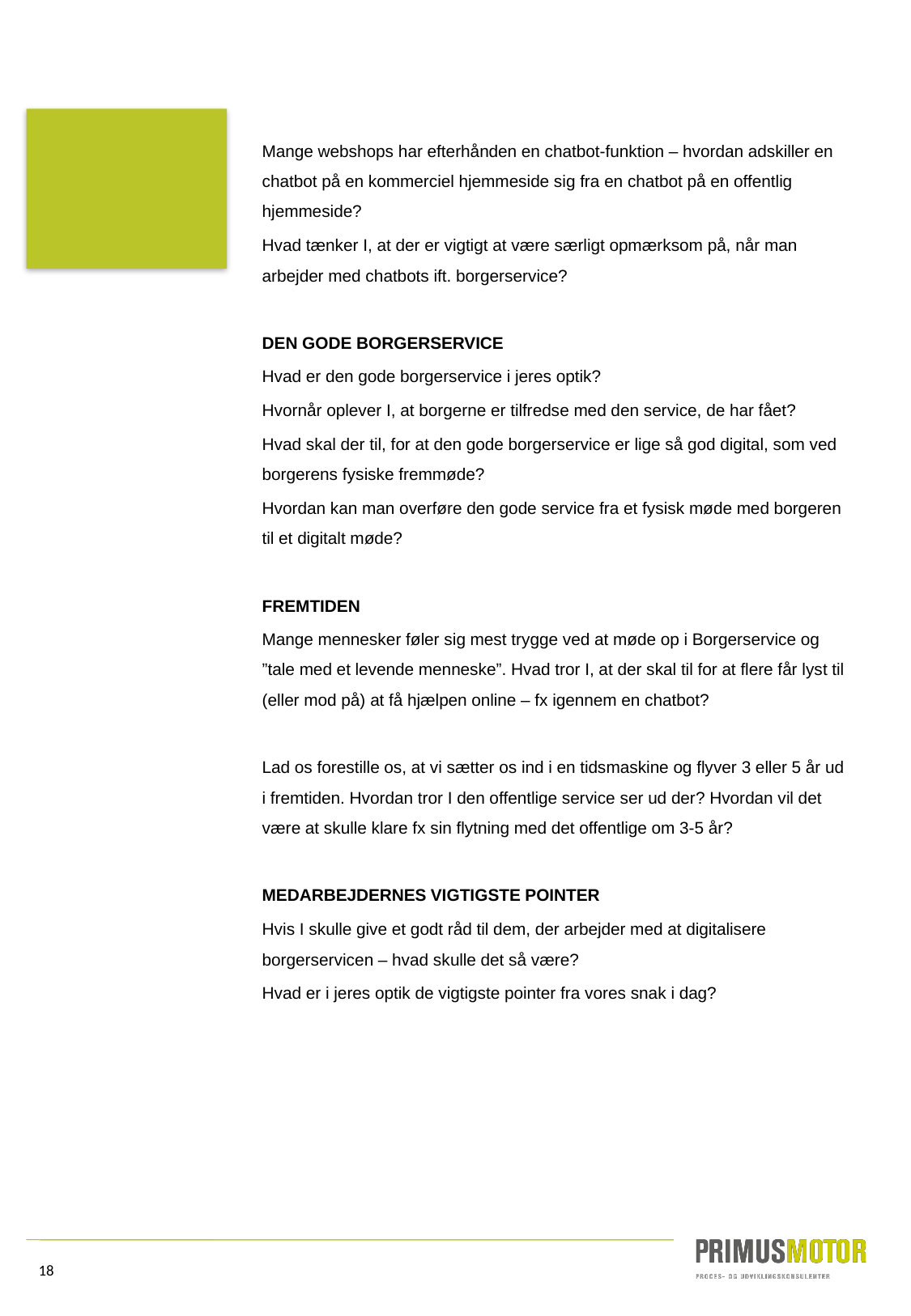

Mange webshops har efterhånden en chatbot-funktion – hvordan adskiller en chatbot på en kommerciel hjemmeside sig fra en chatbot på en offentlig hjemmeside?
Hvad tænker I, at der er vigtigt at være særligt opmærksom på, når man arbejder med chatbots ift. borgerservice?

DEN GODE BORGERSERVICE
Hvad er den gode borgerservice i jeres optik?
Hvornår oplever I, at borgerne er tilfredse med den service, de har fået?
Hvad skal der til, for at den gode borgerservice er lige så god digital, som ved borgerens fysiske fremmøde?
Hvordan kan man overføre den gode service fra et fysisk møde med borgeren til et digitalt møde?

FREMTIDEN
Mange mennesker føler sig mest trygge ved at møde op i Borgerservice og ”tale med et levende menneske”. Hvad tror I, at der skal til for at flere får lyst til (eller mod på) at få hjælpen online – fx igennem en chatbot?

Lad os forestille os, at vi sætter os ind i en tidsmaskine og flyver 3 eller 5 år ud i fremtiden. Hvordan tror I den offentlige service ser ud der? Hvordan vil det være at skulle klare fx sin flytning med det offentlige om 3-5 år?

MEDARBEJDERNES VIGTIGSTE POINTER
Hvis I skulle give et godt råd til dem, der arbejder med at digitalisere borgerservicen – hvad skulle det så være?
Hvad er i jeres optik de vigtigste pointer fra vores snak i dag?

18